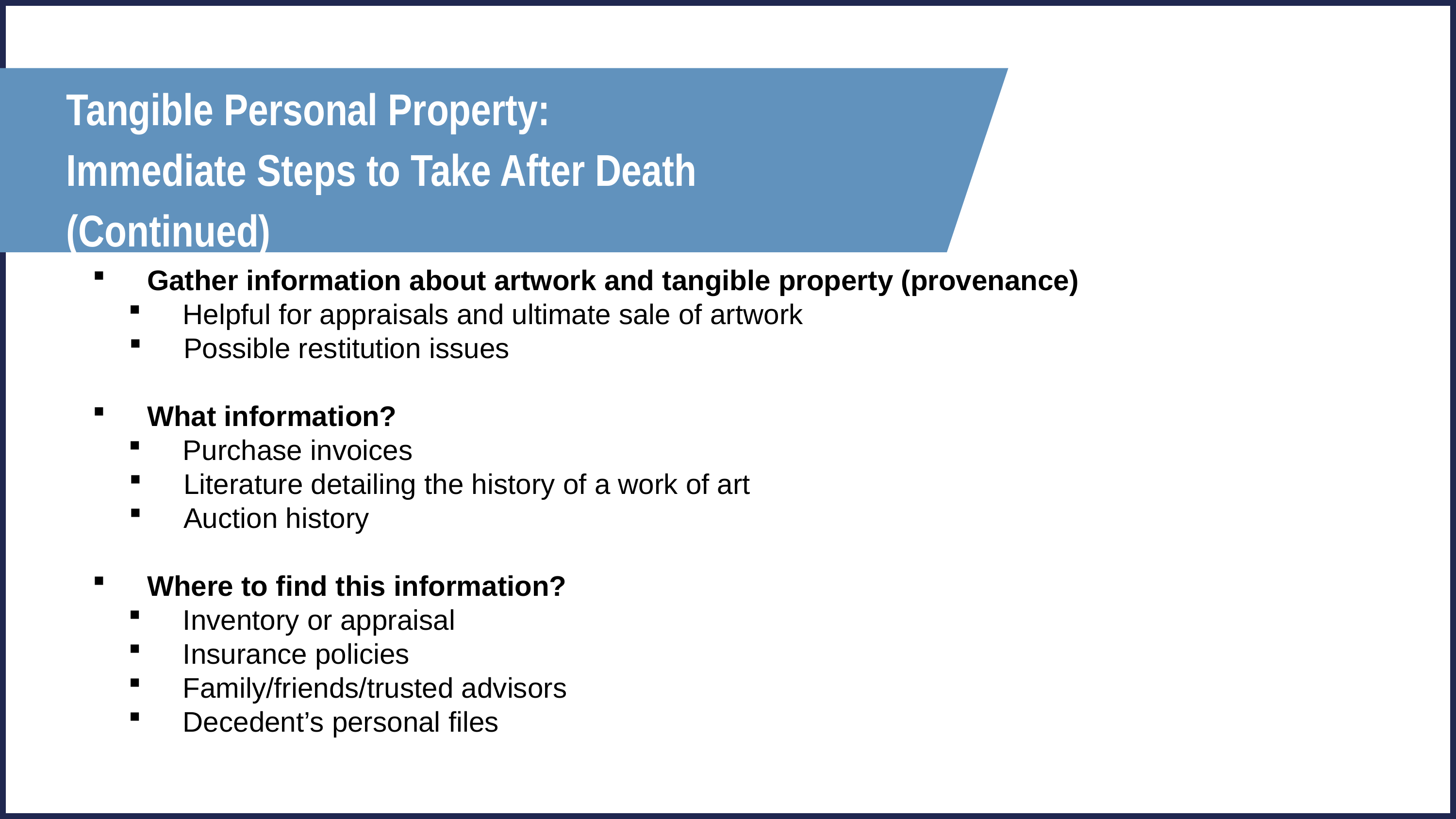

Tangible Personal Property:
Immediate Steps to Take After Death
(Continued)

Gather information about artwork and tangible property (provenance)
Helpful for appraisals and ultimate sale of artwork
Possible restitution issues

What information?
Purchase invoices
Literature detailing the history of a work of art
Auction history

Where to find this information?
Inventory or appraisal
Insurance policies
Family/friends/trusted advisors
Decedent’s personal files